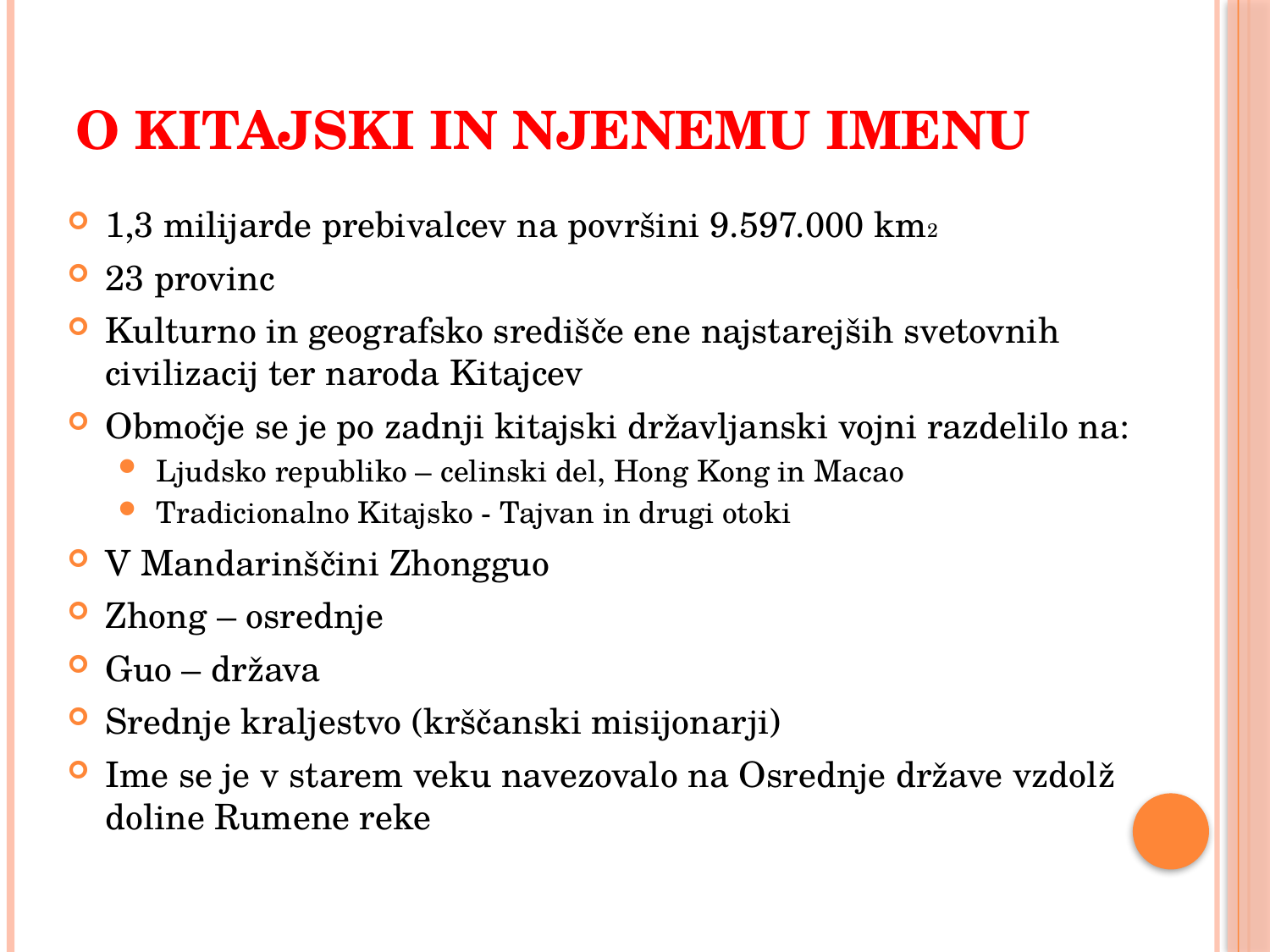

# O KITAJSKI IN NJENEMU IMENU
1,3 milijarde prebivalcev na površini 9.597.000 km2
23 provinc
Kulturno in geografsko središče ene najstarejših svetovnih civilizacij ter naroda Kitajcev
Območje se je po zadnji kitajski državljanski vojni razdelilo na:
Ljudsko republiko – celinski del, Hong Kong in Macao
Tradicionalno Kitajsko - Tajvan in drugi otoki
V Mandarinščini Zhongguo
Zhong – osrednje
Guo – država
Srednje kraljestvo (krščanski misijonarji)
Ime se je v starem veku navezovalo na Osrednje države vzdolž doline Rumene reke